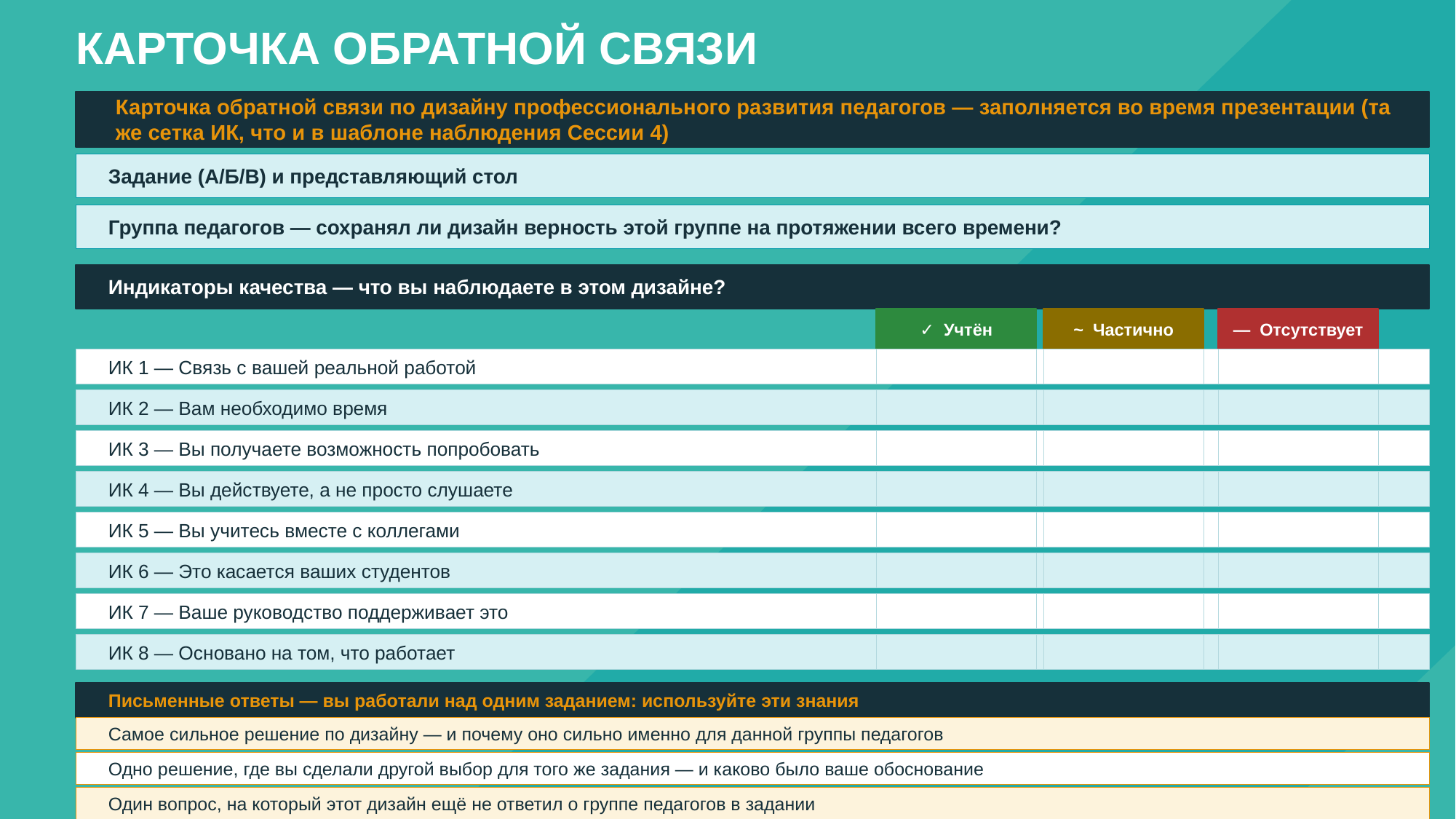

# КАРТОЧКА ОБРАТНОЙ СВЯЗИ

Карточка обратной связи по дизайну профессионального развития педагогов — заполняется во время презентации (та же сетка ИК, что и в шаблоне наблюдения Сессии 4)

Задание (А/Б/В) и представляющий стол

Группа педагогов — сохранял ли дизайн верность этой группе на протяжении всего времени?

Индикаторы качества — что вы наблюдаете в этом дизайне?

✓  Учтён

~  Частично

—  Отсутствует

ИК 1 — Связь с вашей реальной работой

ИК 2 — Вам необходимо время

ИК 3 — Вы получаете возможность попробовать

ИК 4 — Вы действуете, а не просто слушаете

ИК 5 — Вы учитесь вместе с коллегами

ИК 6 — Это касается ваших студентов

ИК 7 — Ваше руководство поддерживает это

ИК 8 — Основано на том, что работает

Письменные ответы — вы работали над одним заданием: используйте эти знания

Самое сильное решение по дизайну — и почему оно сильно именно для данной группы педагогов

Одно решение, где вы сделали другой выбор для того же задания — и каково было ваше обоснование

Один вопрос, на который этот дизайн ещё не ответил о группе педагогов в задании